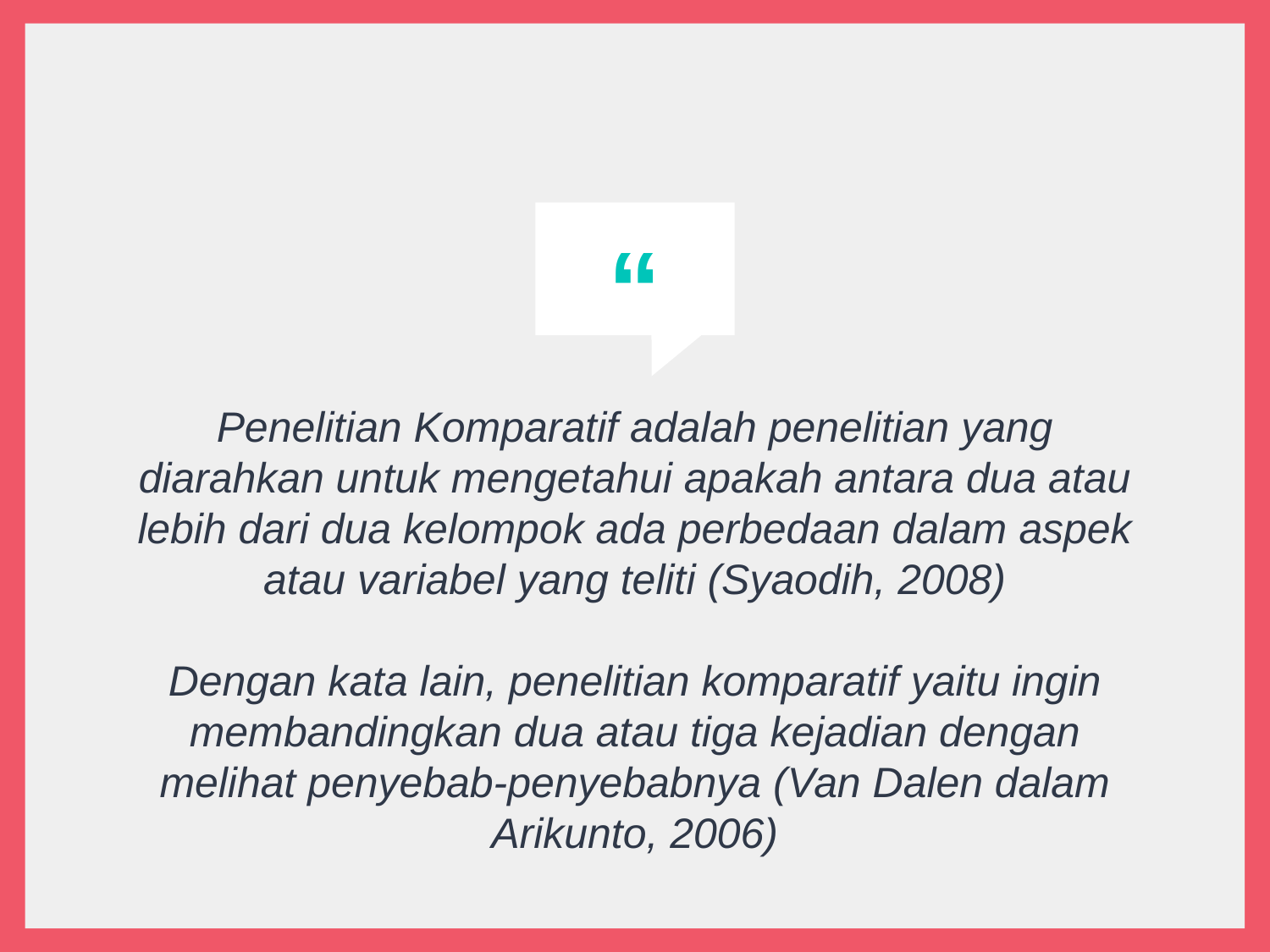

Penelitian Komparatif adalah penelitian yang diarahkan untuk mengetahui apakah antara dua atau lebih dari dua kelompok ada perbedaan dalam aspek atau variabel yang teliti (Syaodih, 2008)

Dengan kata lain, penelitian komparatif yaitu ingin membandingkan dua atau tiga kejadian dengan melihat penyebab-penyebabnya (Van Dalen dalam Arikunto, 2006)